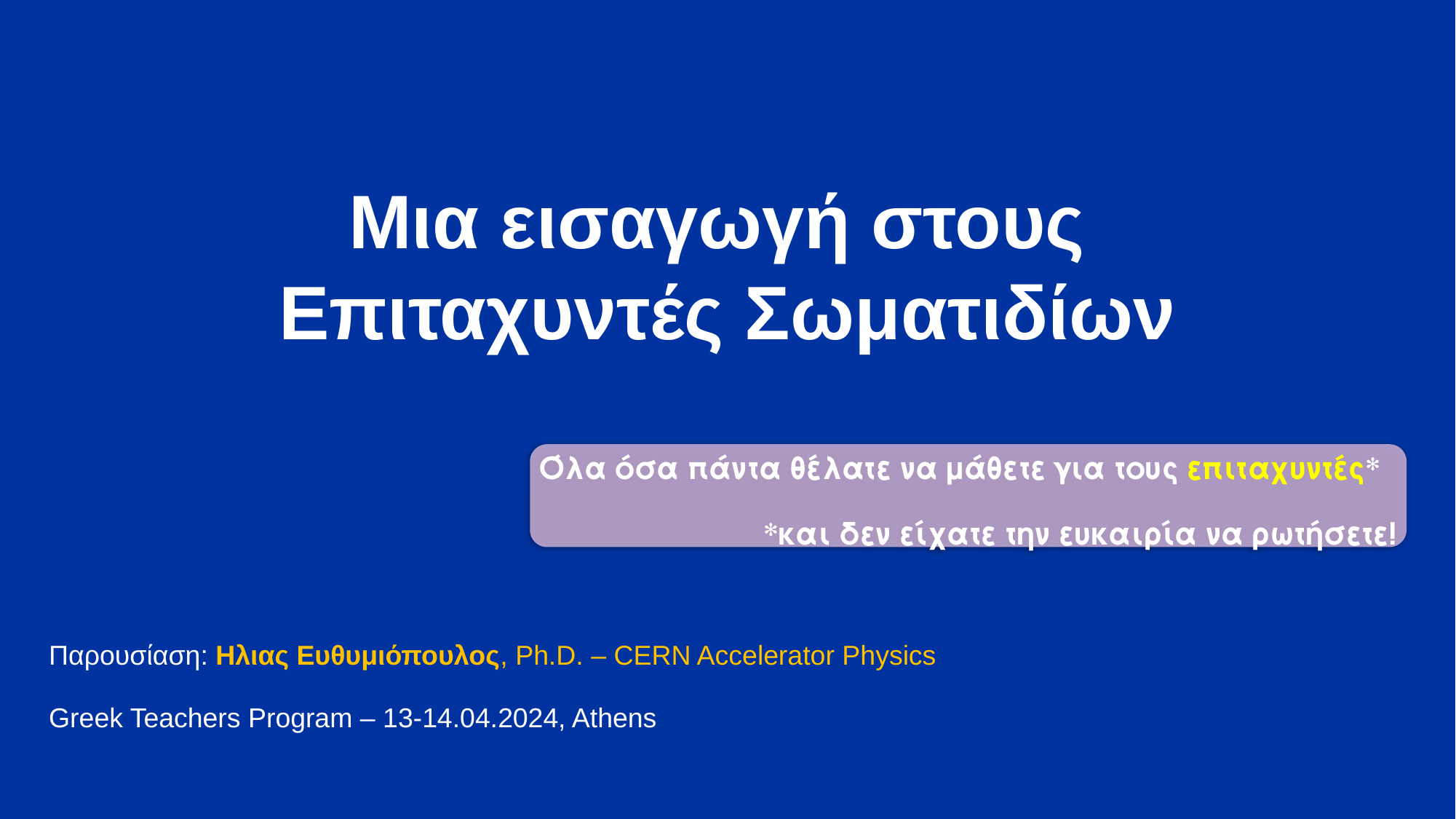

# Μια εισαγωγή στους Επιταχυντές Σωματιδίων
Όλα όσα πάντα θέλατε να μάθετε για τους επιταχυντές✻

✻και δεν είχατε την ευκαιρία να ρωτήσετε!
Παρουσίαση: Ηλιας Ευθυμιόπουλος, Ph.D. – CERN Accelerator Physics
Greek Teachers Program – 13-14.04.2024, Athens